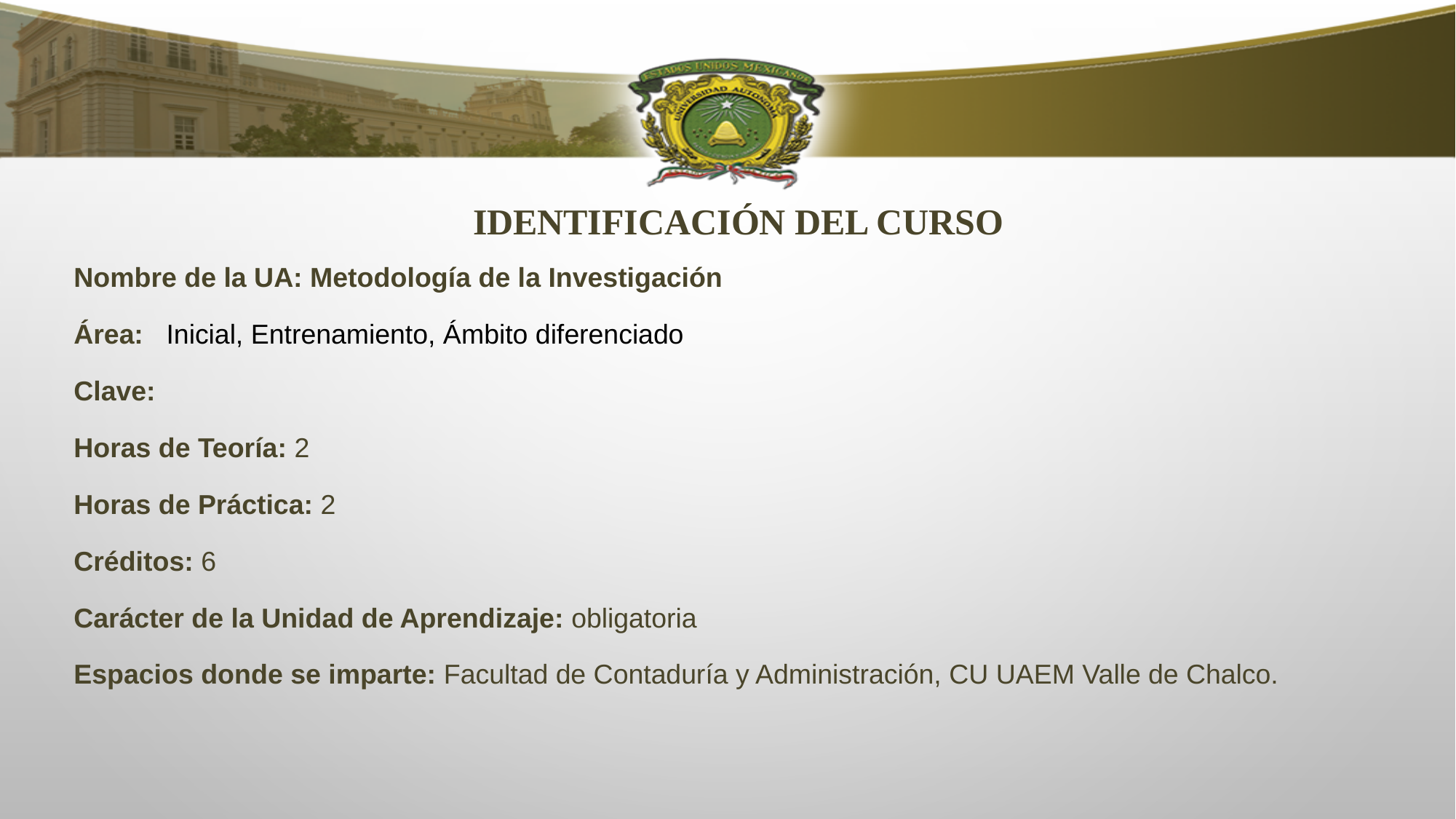

IDENTIFICACIÓN DEL CURSO
Nombre de la UA: Metodología de la Investigación
Área:   Inicial, Entrenamiento, Ámbito diferenciado
Clave:
Horas de Teoría: 2
Horas de Práctica: 2
Créditos: 6
Carácter de la Unidad de Aprendizaje: obligatoria
Espacios donde se imparte: Facultad de Contaduría y Administración, CU UAEM Valle de Chalco.